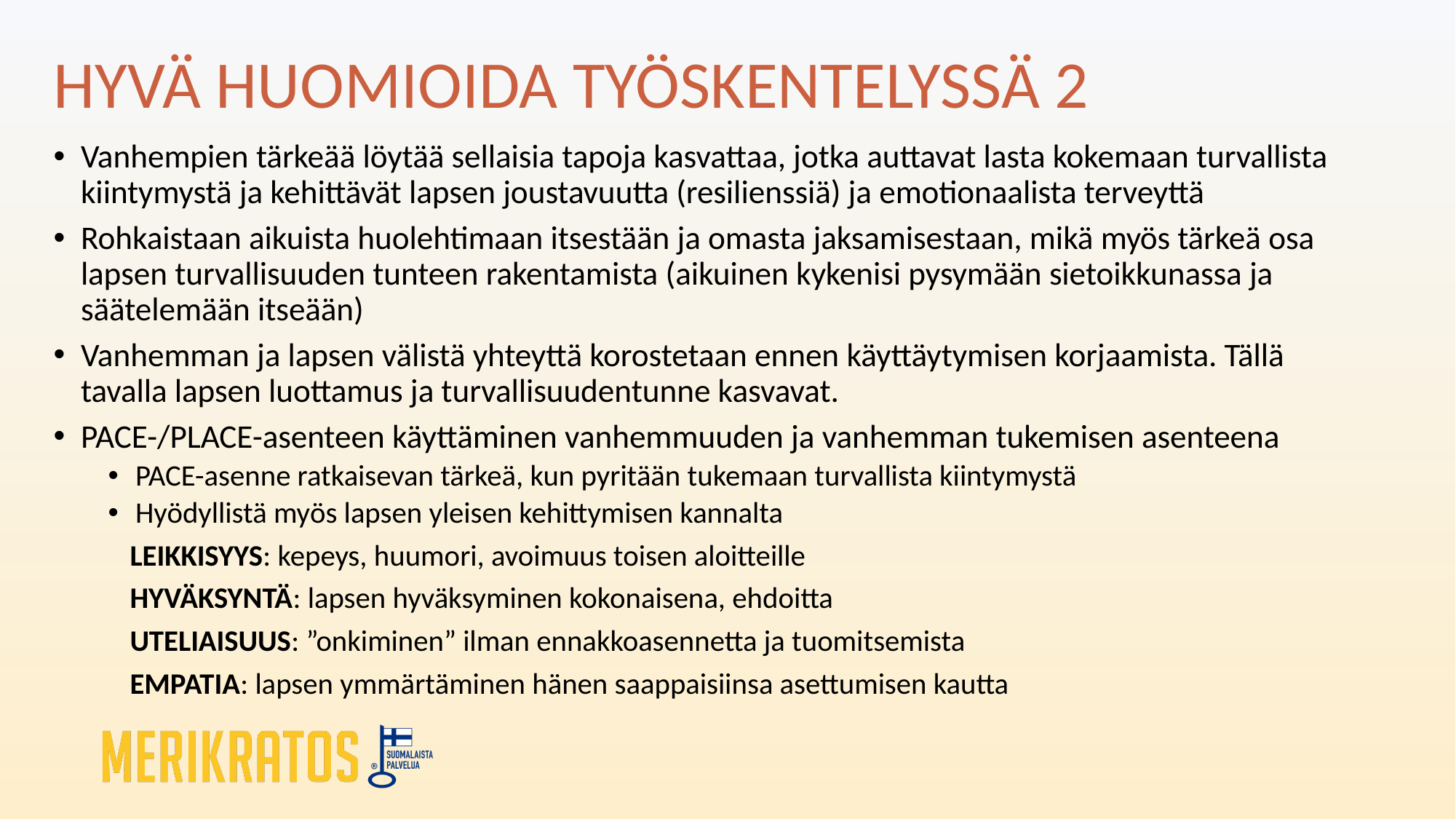

# HYVÄ HUOMIOIDA TYÖSKENTELYSSÄ 2
Vanhempien tärkeää löytää sellaisia tapoja kasvattaa, jotka auttavat lasta kokemaan turvallista kiintymystä ja kehittävät lapsen joustavuutta (resilienssiä) ja emotionaalista terveyttä
Rohkaistaan aikuista huolehtimaan itsestään ja omasta jaksamisestaan, mikä myös tärkeä osa lapsen turvallisuuden tunteen rakentamista (aikuinen kykenisi pysymään sietoikkunassa ja säätelemään itseään)
Vanhemman ja lapsen välistä yhteyttä korostetaan ennen käyttäytymisen korjaamista. Tällä tavalla lapsen luottamus ja turvallisuudentunne kasvavat.
PACE-/PLACE-asenteen käyttäminen vanhemmuuden ja vanhemman tukemisen asenteena
PACE-asenne ratkaisevan tärkeä, kun pyritään tukemaan turvallista kiintymystä
Hyödyllistä myös lapsen yleisen kehittymisen kannalta
	LEIKKISYYS: kepeys, huumori, avoimuus toisen aloitteille
	HYVÄKSYNTÄ: lapsen hyväksyminen kokonaisena, ehdoitta
	UTELIAISUUS: ”onkiminen” ilman ennakkoasennetta ja tuomitsemista
	EMPATIA: lapsen ymmärtäminen hänen saappaisiinsa asettumisen kautta